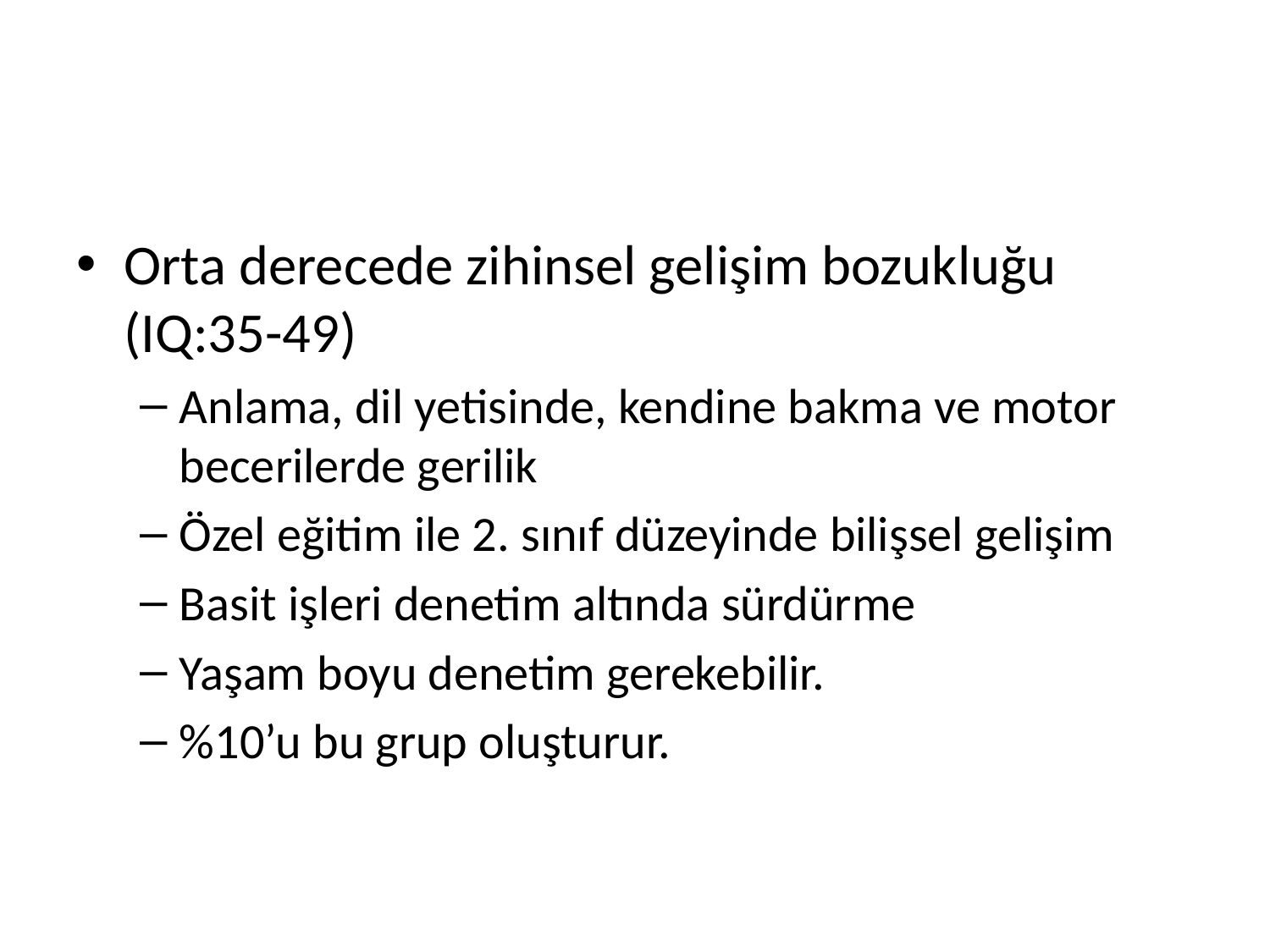

#
Orta derecede zihinsel gelişim bozukluğu (IQ:35-49)
Anlama, dil yetisinde, kendine bakma ve motor becerilerde gerilik
Özel eğitim ile 2. sınıf düzeyinde bilişsel gelişim
Basit işleri denetim altında sürdürme
Yaşam boyu denetim gerekebilir.
%10’u bu grup oluşturur.